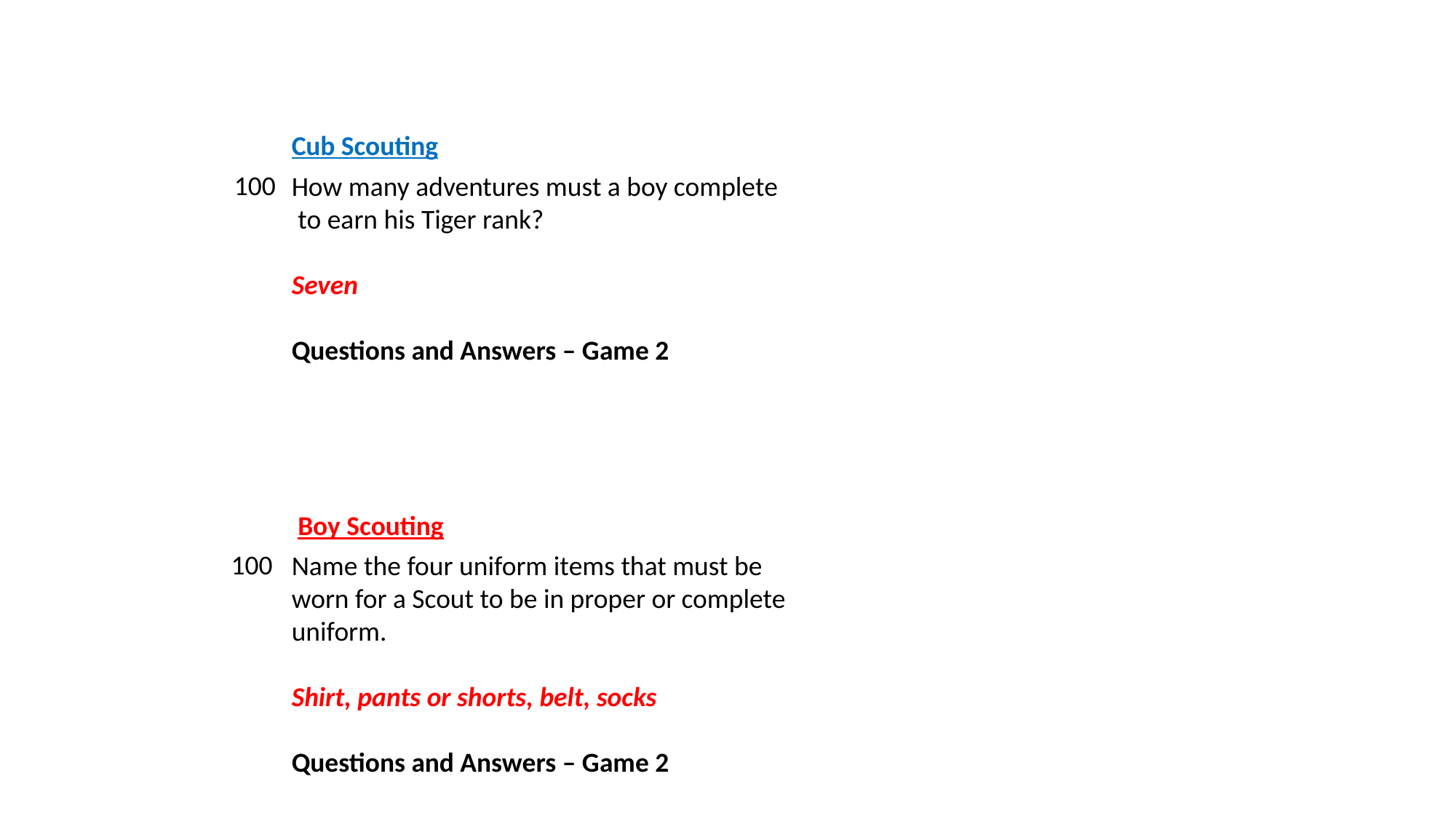

Cub Scouting
100
How many adventures must a boy complete
 to earn his Tiger rank?

Seven

Questions and Answers – Game 2
Boy Scouting
100
Name the four uniform items that must be worn for a Scout to be in proper or complete uniform.

Shirt, pants or shorts, belt, socks

Questions and Answers – Game 2